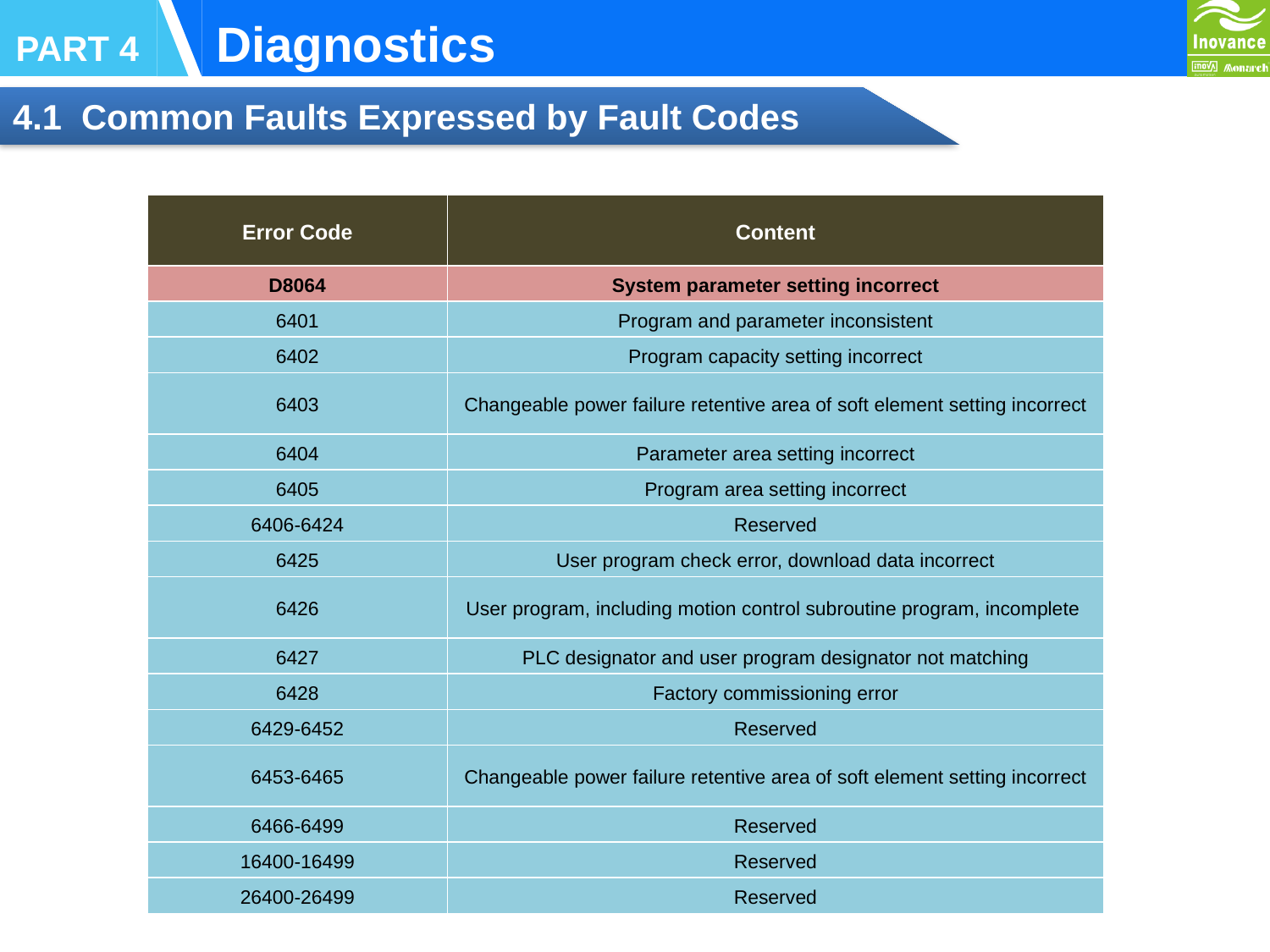

Diagnostics
PART 4
4.1  Common Faults Expressed by Fault Codes
| Error Code | Content |
| --- | --- |
| D8064 | System parameter setting incorrect |
| 6401 | Program and parameter inconsistent |
| 6402 | Program capacity setting incorrect |
| 6403 | Changeable power failure retentive area of soft element setting incorrect |
| 6404 | Parameter area setting incorrect |
| 6405 | Program area setting incorrect |
| 6406-6424 | Reserved |
| 6425 | User program check error, download data incorrect |
| 6426 | User program, including motion control subroutine program, incomplete |
| 6427 | PLC designator and user program designator not matching |
| 6428 | Factory commissioning error |
| 6429-6452 | Reserved |
| 6453-6465 | Changeable power failure retentive area of soft element setting incorrect |
| 6466-6499 | Reserved |
| 16400-16499 | Reserved |
| 26400-26499 | Reserved |